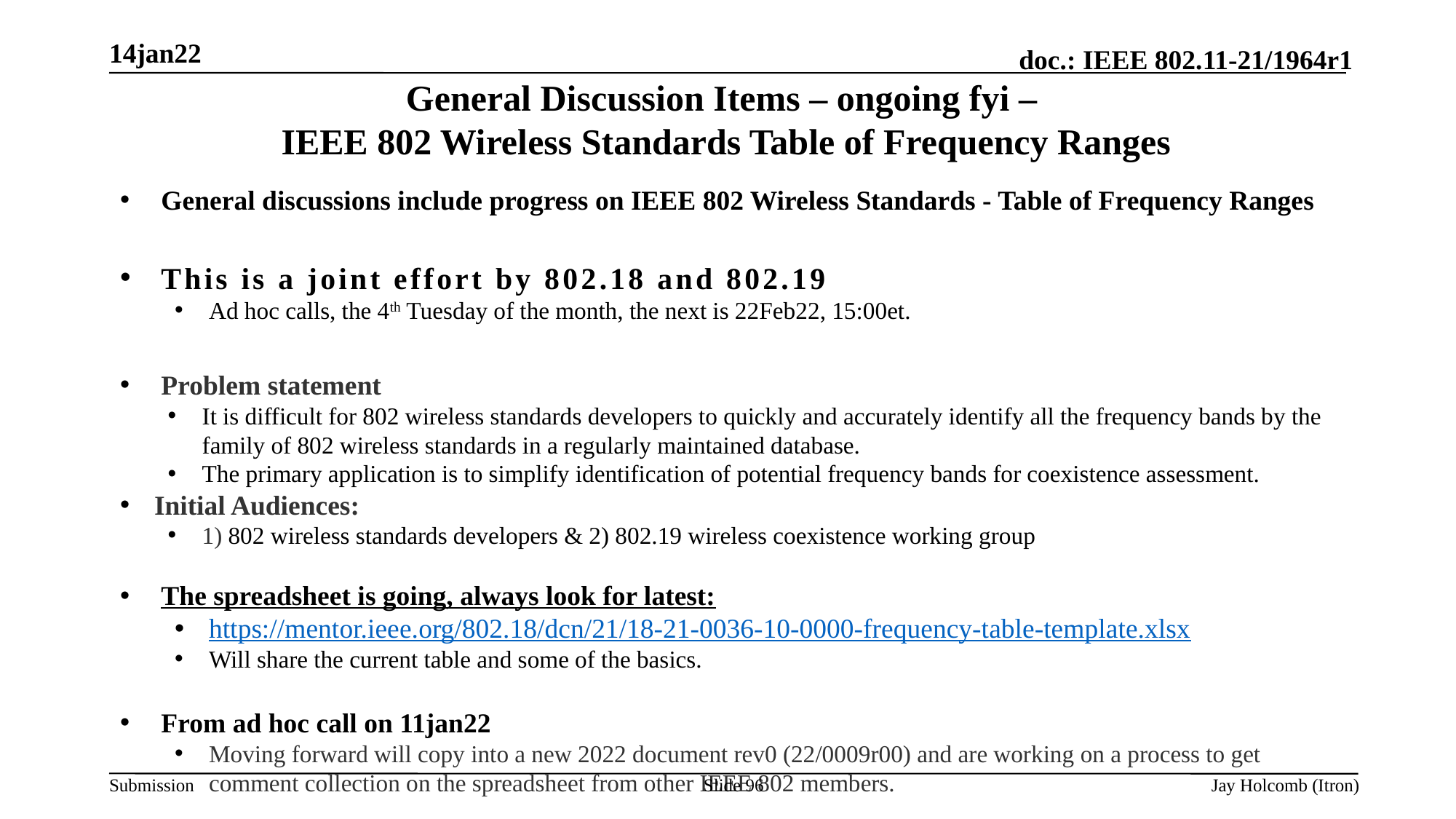

14jan22
# General Discussion Items – ongoing fyi – IEEE 802 Wireless Standards Table of Frequency Ranges
General discussions include progress on IEEE 802 Wireless Standards - Table of Frequency Ranges

This is a joint effort by 802.18 and 802.19
Ad hoc calls, the 4th Tuesday of the month, the next is 22Feb22, 15:00et.

Problem statement
It is difficult for 802 wireless standards developers to quickly and accurately identify all the frequency bands by the family of 802 wireless standards in a regularly maintained database.
The primary application is to simplify identification of potential frequency bands for coexistence assessment.
Initial Audiences:
1) 802 wireless standards developers & 2) 802.19 wireless coexistence working group

The spreadsheet is going, always look for latest:
https://mentor.ieee.org/802.18/dcn/21/18-21-0036-10-0000-frequency-table-template.xlsx
Will share the current table and some of the basics.

From ad hoc call on 11jan22
Moving forward will copy into a new 2022 document rev0 (22/0009r00) and are working on a process to get comment collection on the spreadsheet from other IEEE 802 members.

Slide 96
Jay Holcomb (Itron)